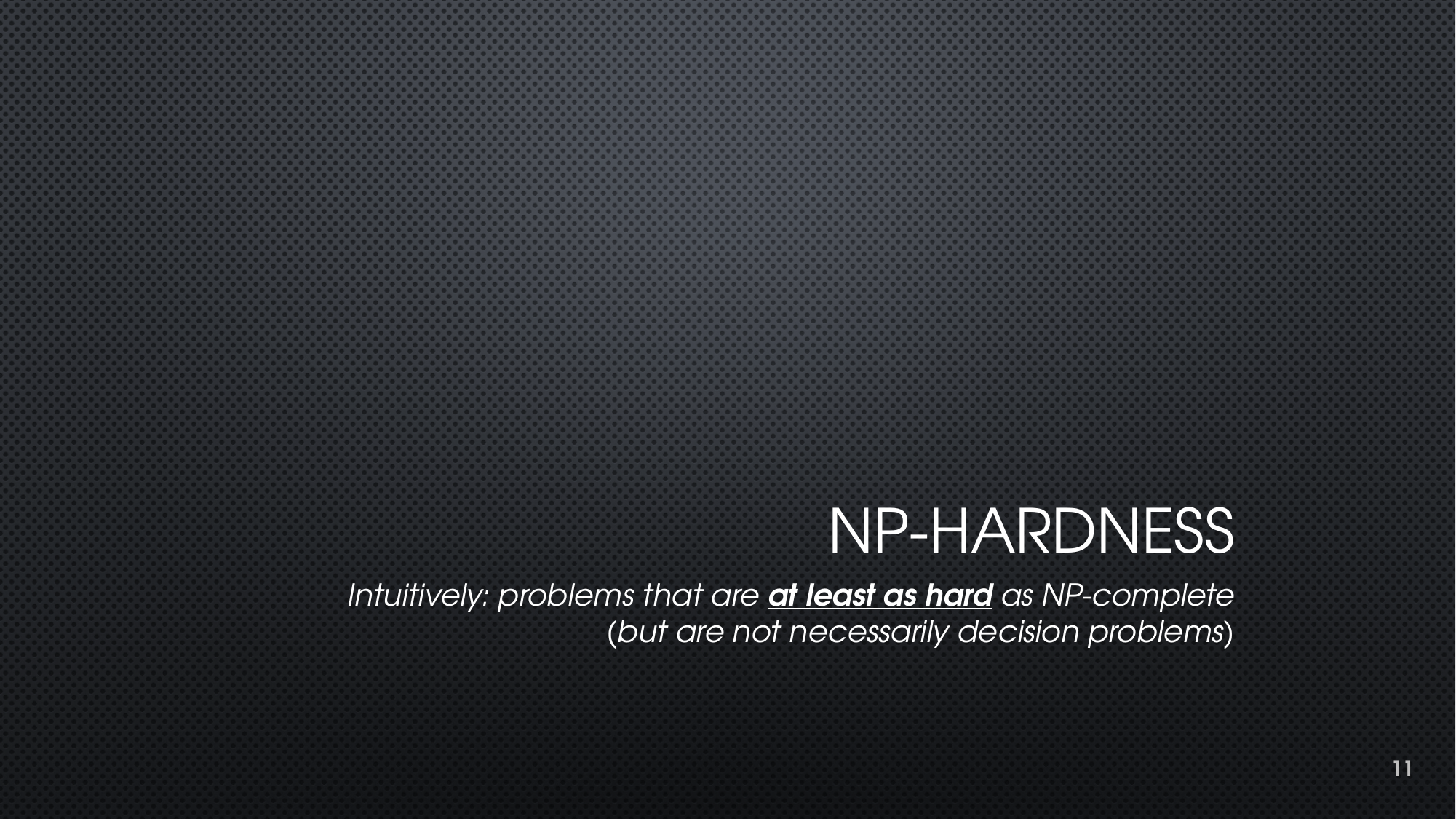

# NP-Hardness
Intuitively: problems that are at least as hard as NP-complete
(but are not necessarily decision problems)
11